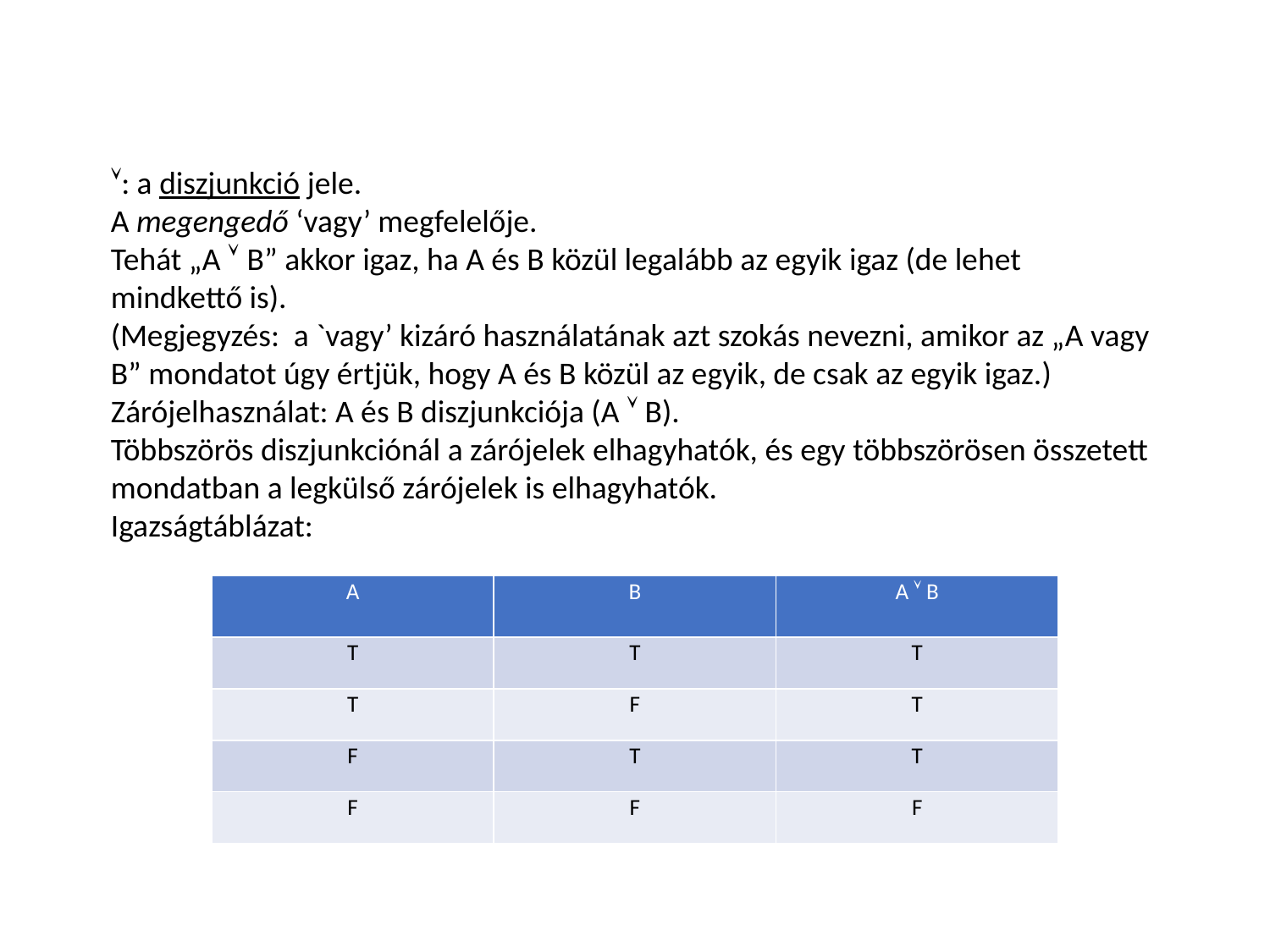

∨: a diszjunkció jele.
A megengedő ‘vagy’ megfelelője.
Tehát „A ∨ B” akkor igaz, ha A és B közül legalább az egyik igaz (de lehet mindkettő is).
(Megjegyzés:  a `vagy’ kizáró használatának azt szokás nevezni, amikor az „A vagy B” mondatot úgy értjük, hogy A és B közül az egyik, de csak az egyik igaz.)
Zárójelhasználat: A és B diszjunkciója (A ∨ B).
Többszörös diszjunkciónál a zárójelek elhagyhatók, és egy többszörösen összetett mondatban a legkülső zárójelek is elhagyhatók.
Igazságtáblázat:
| A | B | A ∨ B |
| --- | --- | --- |
| T | T | T |
| T | F | T |
| F | T | T |
| F | F | F |